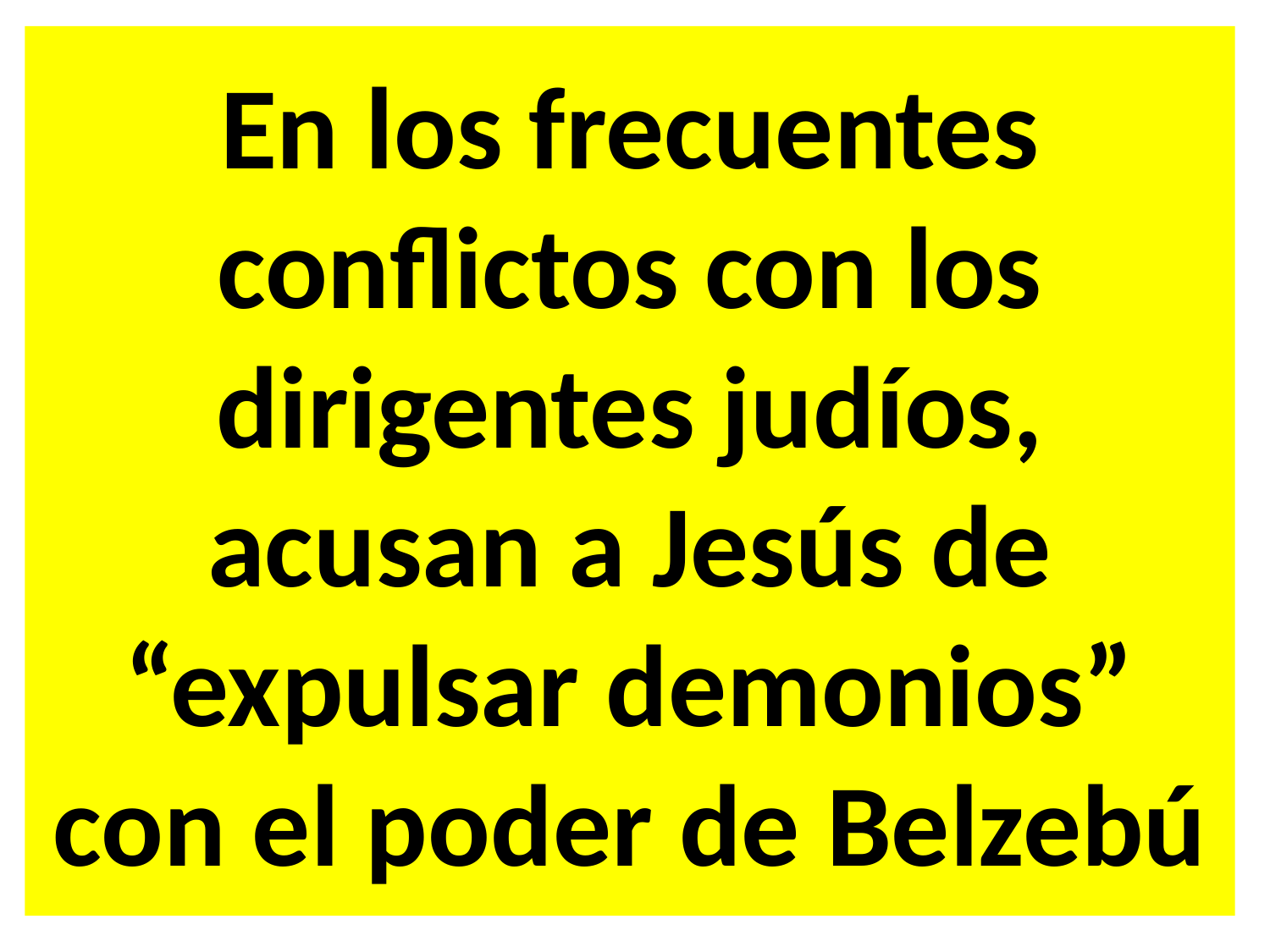

En los frecuentes conflictos con los dirigentes judíos, acusan a Jesús de “expulsar demonios” con el poder de Belzebú
#